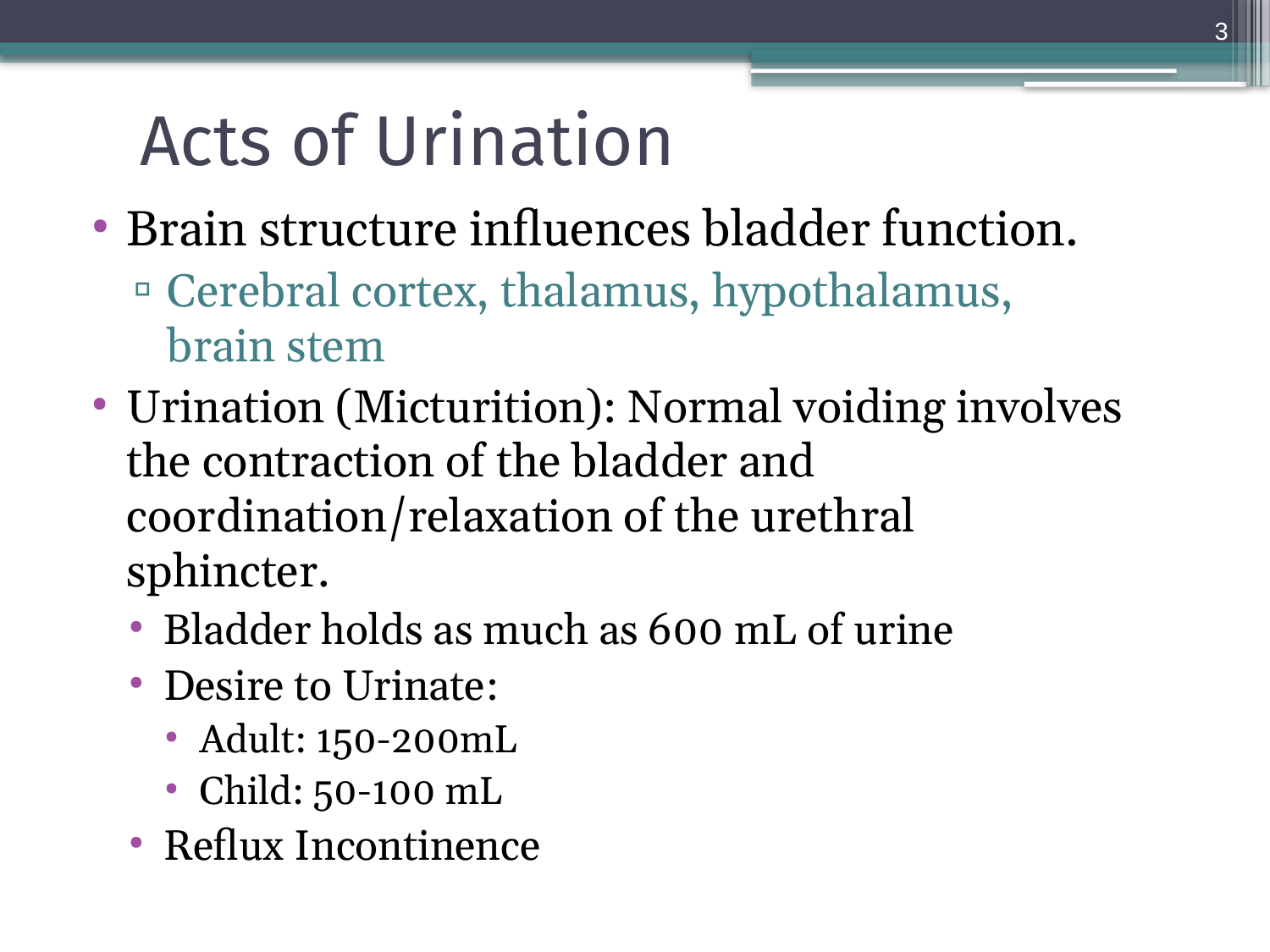

3
# Acts of Urination
Brain structure influences bladder function.
Cerebral cortex, thalamus, hypothalamus, brain stem
Urination (Micturition): Normal voiding involves the contraction of the bladder and coordination/relaxation of the urethral sphincter.
Bladder holds as much as 600 mL of urine
Desire to Urinate:
Adult: 150-200mL
Child: 50-100 mL
Reflux Incontinence